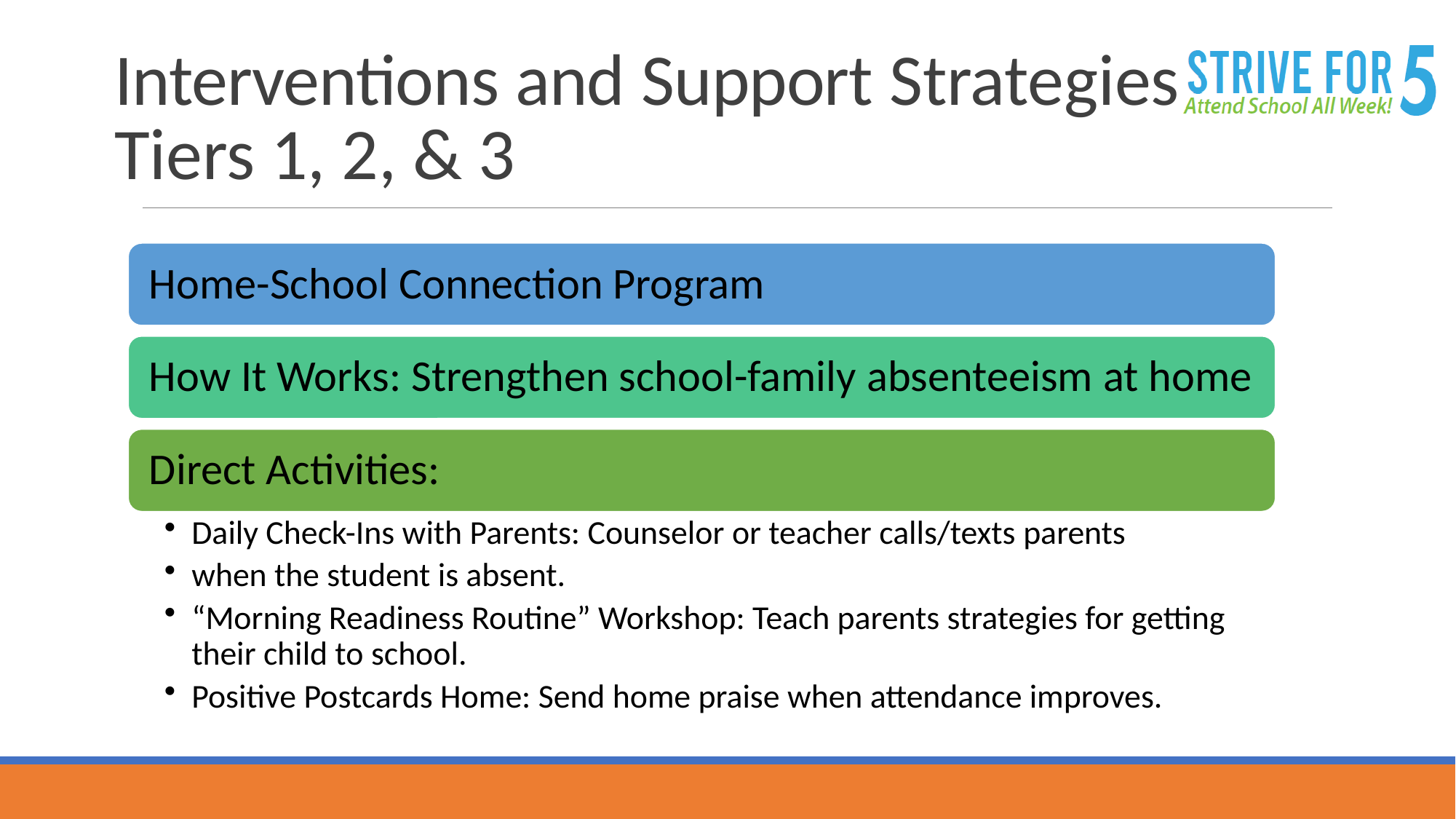

# Interventions and Support Strategies Tiers 1, 2, & 3
Home-School Connection Program
How It Works: Strengthen school-family absenteeism at home
Direct Activities:
Daily Check-Ins with Parents: Counselor or teacher calls/texts parents
when the student is absent.
“Morning Readiness Routine” Workshop: Teach parents strategies for getting their child to school.
Positive Postcards Home: Send home praise when attendance improves.